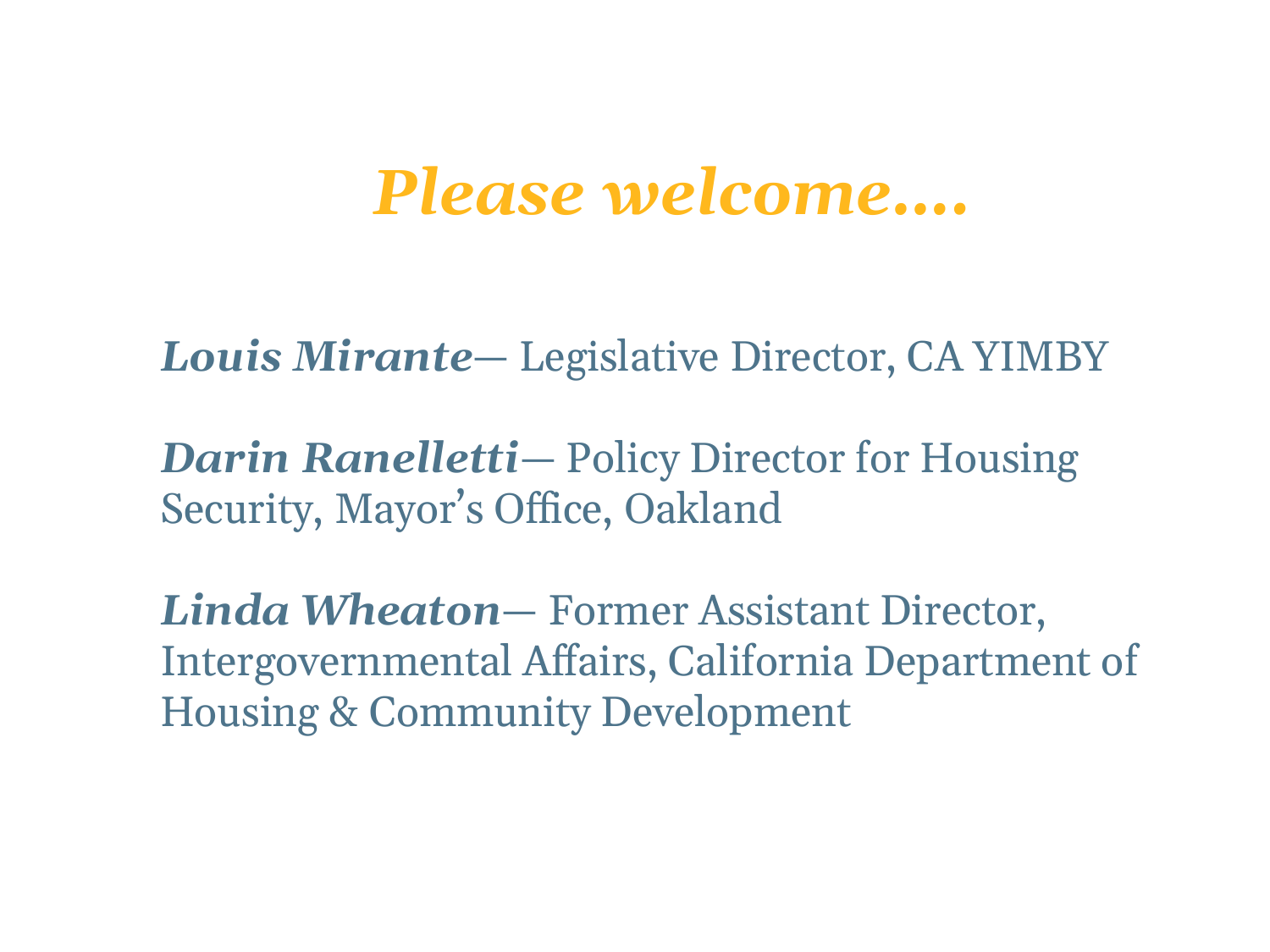

Please welcome….

Louis Mirante— Legislative Director, CA YIMBY

Darin Ranelletti— Policy Director for Housing Security, Mayor’s Office, Oakland

Linda Wheaton— Former Assistant Director, Intergovernmental Affairs, California Department of Housing & Community Development